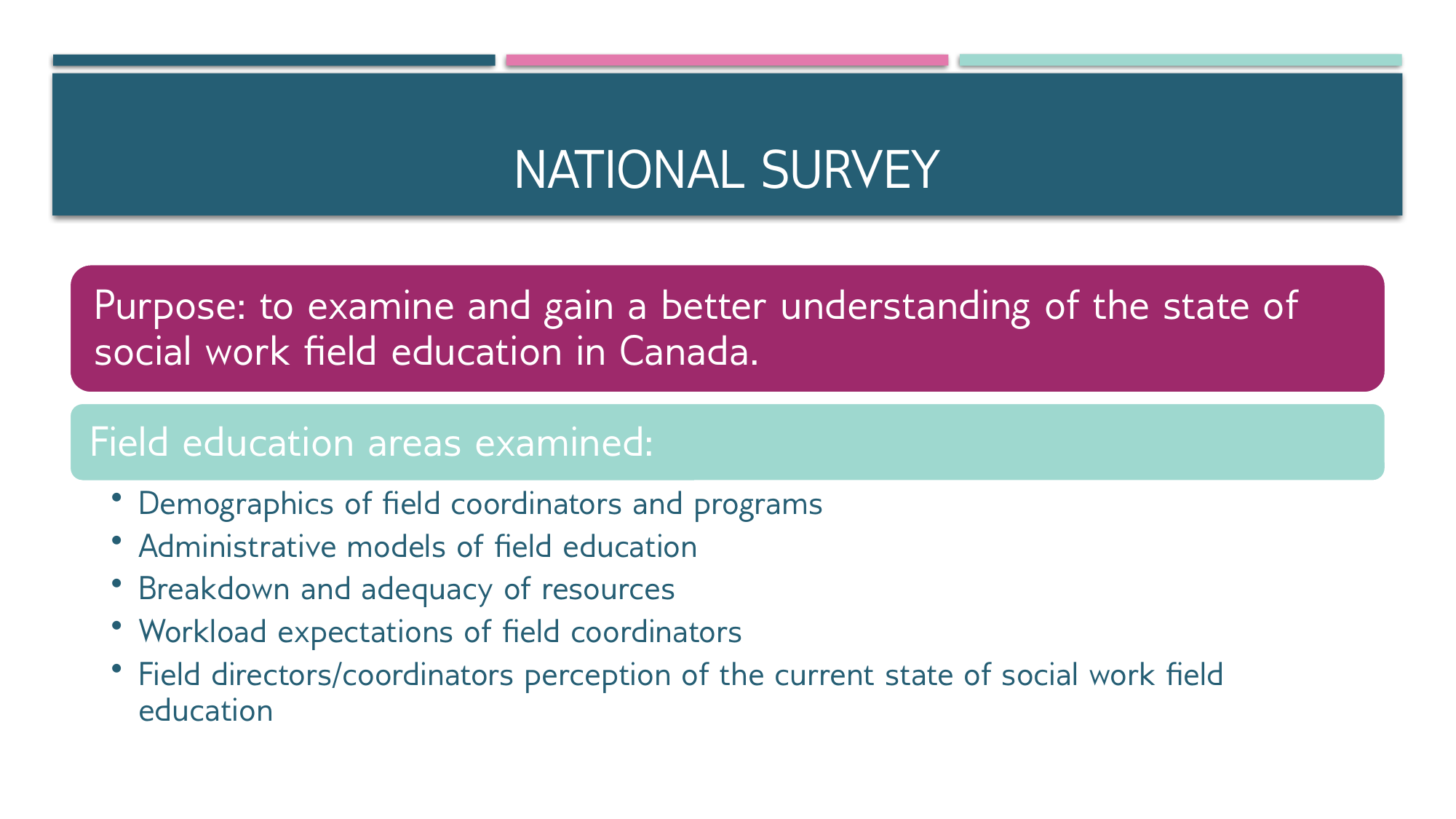

# National survey
Purpose: to examine and gain a better understanding of the state of social work field education in Canada.
Field education areas examined:
Demographics of field coordinators and programs
Administrative models of field education
Breakdown and adequacy of resources
Workload expectations of field coordinators
Field directors/coordinators perception of the current state of social work field education